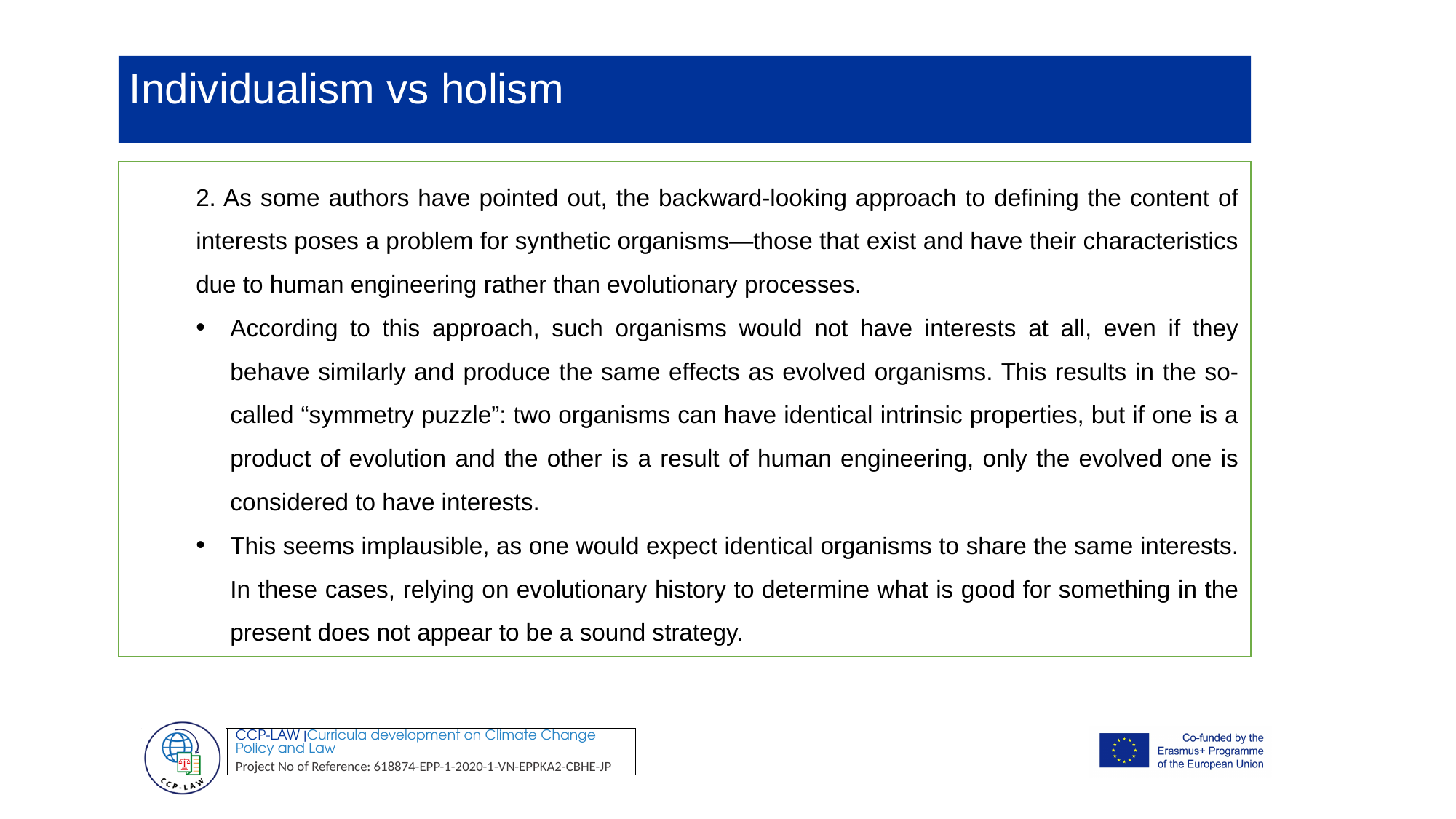

Individualism vs holism

2. As some authors have pointed out, the backward-looking approach to defining the content of interests poses a problem for synthetic organisms—those that exist and have their characteristics due to human engineering rather than evolutionary processes.
According to this approach, such organisms would not have interests at all, even if they behave similarly and produce the same effects as evolved organisms. This results in the so-called “symmetry puzzle”: two organisms can have identical intrinsic properties, but if one is a product of evolution and the other is a result of human engineering, only the evolved one is considered to have interests.
This seems implausible, as one would expect identical organisms to share the same interests. In these cases, relying on evolutionary history to determine what is good for something in the present does not appear to be a sound strategy.